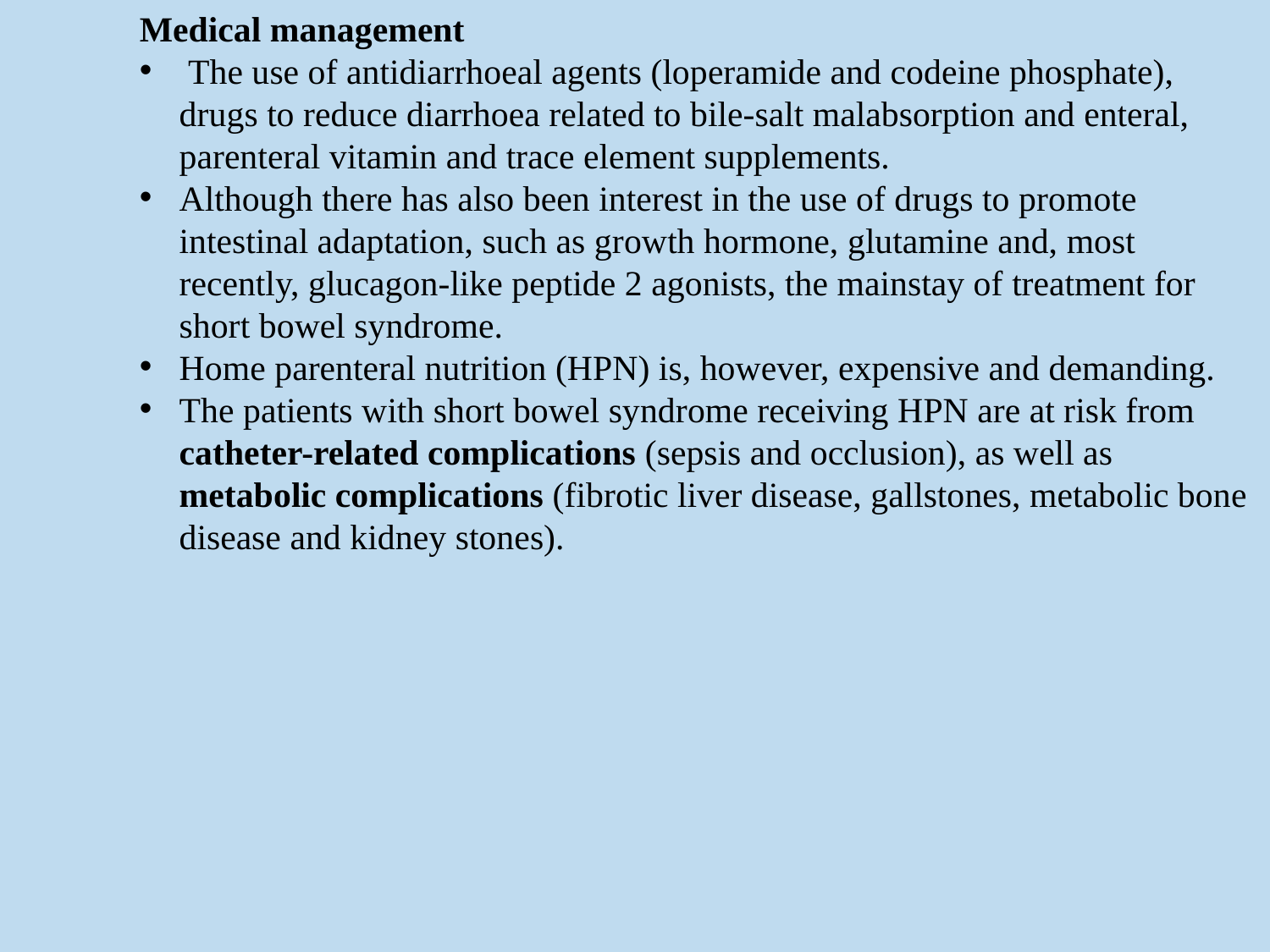

Medical management
 The use of antidiarrhoeal agents (loperamide and codeine phosphate), drugs to reduce diarrhoea related to bile-salt malabsorption and enteral, parenteral vitamin and trace element supplements.
Although there has also been interest in the use of drugs to promote intestinal adaptation, such as growth hormone, glutamine and, most recently, glucagon-like peptide 2 agonists, the mainstay of treatment for short bowel syndrome.
Home parenteral nutrition (HPN) is, however, expensive and demanding.
The patients with short bowel syndrome receiving HPN are at risk from catheter-related complications (sepsis and occlusion), as well as metabolic complications (fibrotic liver disease, gallstones, metabolic bone disease and kidney stones).